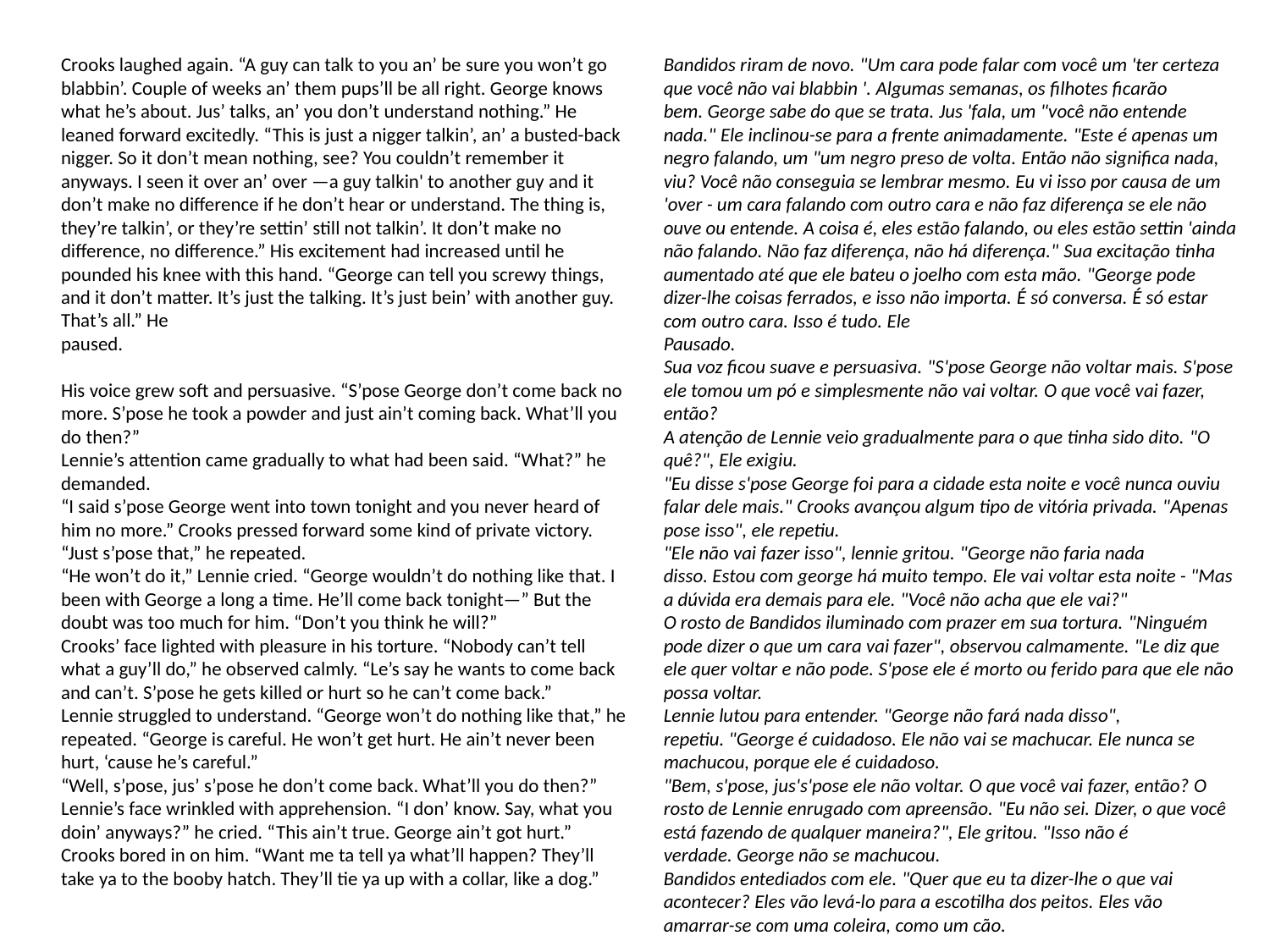

Crooks laughed again. “A guy can talk to you an’ be sure you won’t go blabbin’. Couple of weeks an’ them pups’ll be all right. George knows what he’s about. Jus’ talks, an’ you don’t understand nothing.” He leaned forward excitedly. “This is just a nigger talkin’, an’ a busted-back nigger. So it don’t mean nothing, see? You couldn’t remember it anyways. I seen it over an’ over —a guy talkin' to another guy and it don’t make no difference if he don’t hear or understand. The thing is, they’re talkin’, or they’re settin’ still not talkin’. It don’t make no difference, no difference.” His excitement had increased until he pounded his knee with this hand. “George can tell you screwy things, and it don’t matter. It’s just the talking. It’s just bein’ with another guy. That’s all.” He
paused.

His voice grew soft and persuasive. “S’pose George don’t come back no more. S’pose he took a powder and just ain’t coming back. What’ll you do then?”
Lennie’s attention came gradually to what had been said. “What?” he demanded.
“I said s’pose George went into town tonight and you never heard of him no more.” Crooks pressed forward some kind of private victory. “Just s’pose that,” he repeated.
“He won’t do it,” Lennie cried. “George wouldn’t do nothing like that. I been with George a long a time. He’ll come back tonight—” But the doubt was too much for him. “Don’t you think he will?”
Crooks’ face lighted with pleasure in his torture. “Nobody can’t tell what a guy’ll do,” he observed calmly. “Le’s say he wants to come back and can’t. S’pose he gets killed or hurt so he can’t come back.”
Lennie struggled to understand. “George won’t do nothing like that,” he repeated. “George is careful. He won’t get hurt. He ain’t never been hurt, ‘cause he’s careful.”
“Well, s’pose, jus’ s’pose he don’t come back. What’ll you do then?” Lennie’s face wrinkled with apprehension. “I don’ know. Say, what you doin’ anyways?” he cried. “This ain’t true. George ain’t got hurt.”
Crooks bored in on him. “Want me ta tell ya what’ll happen? They’ll take ya to the booby hatch. They’ll tie ya up with a collar, like a dog.”
Bandidos riram de novo. "Um cara pode falar com você um 'ter certeza que você não vai blabbin '. Algumas semanas, os filhotes ficarão bem. George sabe do que se trata. Jus 'fala, um "você não entende nada." Ele inclinou-se para a frente animadamente. "Este é apenas um negro falando, um "um negro preso de volta. Então não significa nada, viu? Você não conseguia se lembrar mesmo. Eu vi isso por causa de um 'over - um cara falando com outro cara e não faz diferença se ele não ouve ou entende. A coisa é, eles estão falando, ou eles estão settin 'ainda não falando. Não faz diferença, não há diferença." Sua excitação tinha aumentado até que ele bateu o joelho com esta mão. "George pode dizer-lhe coisas ferrados, e isso não importa. É só conversa. É só estar com outro cara. Isso é tudo. Ele
Pausado.
Sua voz ficou suave e persuasiva. "S'pose George não voltar mais. S'pose ele tomou um pó e simplesmente não vai voltar. O que você vai fazer, então?
A atenção de Lennie veio gradualmente para o que tinha sido dito. "O quê?", Ele exigiu.
"Eu disse s'pose George foi para a cidade esta noite e você nunca ouviu falar dele mais." Crooks avançou algum tipo de vitória privada. "Apenas pose isso", ele repetiu.
"Ele não vai fazer isso", lennie gritou. "George não faria nada disso. Estou com george há muito tempo. Ele vai voltar esta noite - "Mas a dúvida era demais para ele. "Você não acha que ele vai?"
O rosto de Bandidos iluminado com prazer em sua tortura. "Ninguém pode dizer o que um cara vai fazer", observou calmamente. "Le diz que ele quer voltar e não pode. S'pose ele é morto ou ferido para que ele não possa voltar.
Lennie lutou para entender. "George não fará nada disso", repetiu. "George é cuidadoso. Ele não vai se machucar. Ele nunca se machucou, porque ele é cuidadoso.
"Bem, s'pose, jus's'pose ele não voltar. O que você vai fazer, então? O rosto de Lennie enrugado com apreensão. "Eu não sei. Dizer, o que você está fazendo de qualquer maneira?", Ele gritou. "Isso não é verdade. George não se machucou.
Bandidos entediados com ele. "Quer que eu ta dizer-lhe o que vai acontecer? Eles vão levá-lo para a escotilha dos peitos. Eles vão amarrar-se com uma coleira, como um cão.